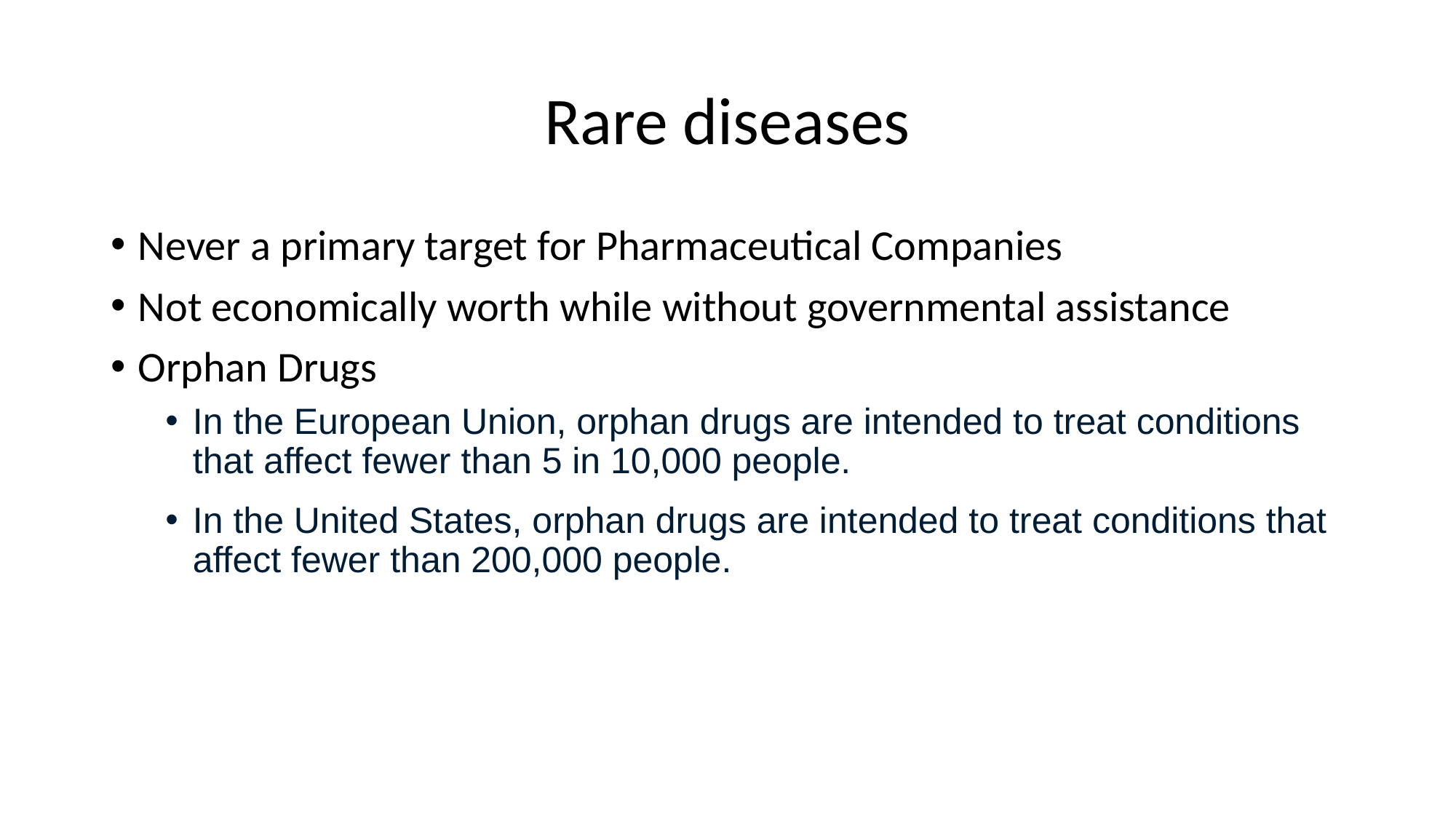

# Rare diseases
Never a primary target for Pharmaceutical Companies
Not economically worth while without governmental assistance
Orphan Drugs
In the European Union, orphan drugs are intended to treat conditions that affect fewer than 5 in 10,000 people.
In the United States, orphan drugs are intended to treat conditions that affect fewer than 200,000 people.